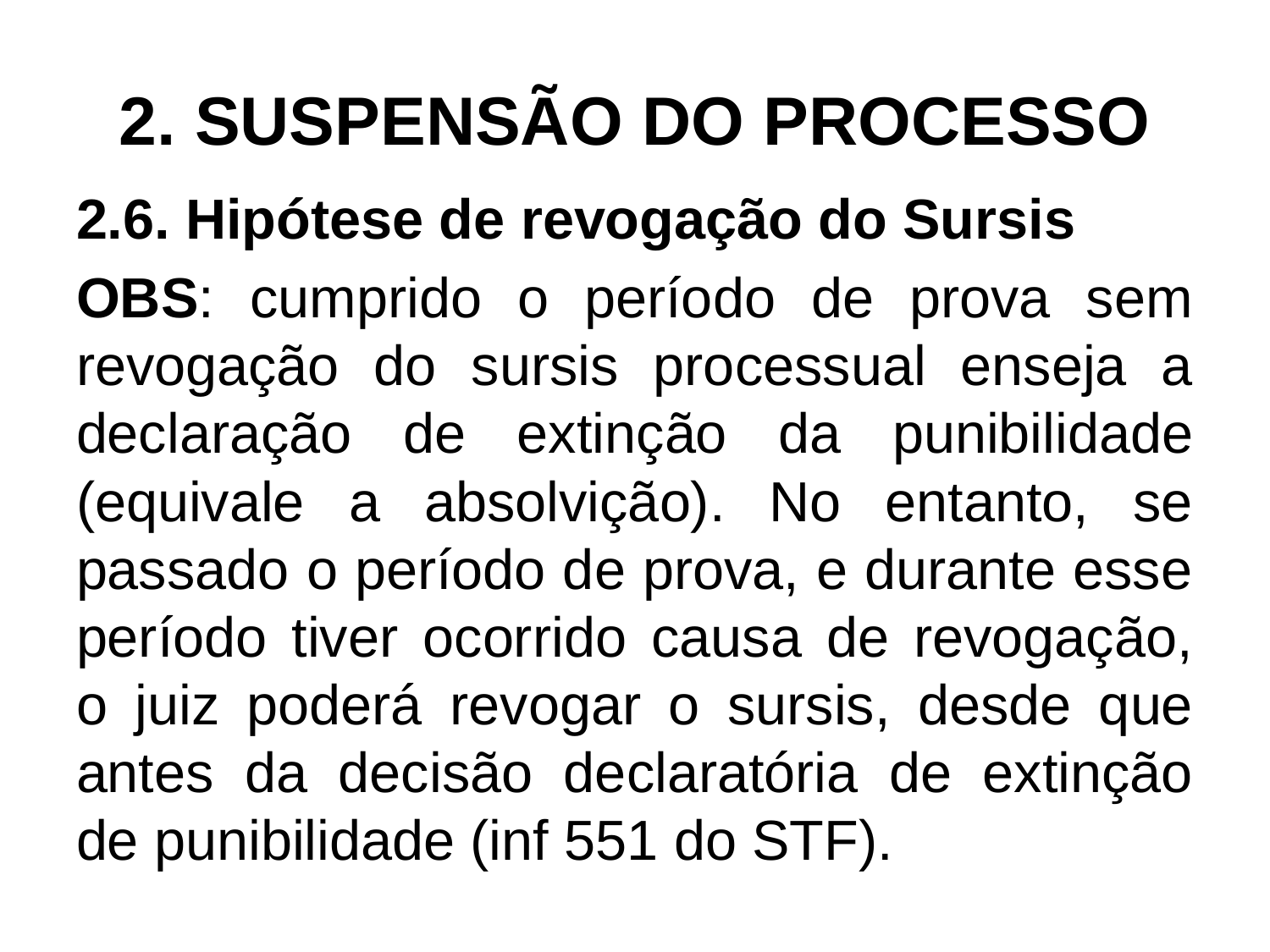

# 2. SUSPENSÃO DO PROCESSO
2.6. Hipótese de revogação do Sursis
OBS: cumprido o período de prova sem revogação do sursis processual enseja a declaração de extinção da punibilidade (equivale a absolvição). No entanto, se passado o período de prova, e durante esse período tiver ocorrido causa de revogação, o juiz poderá revogar o sursis, desde que antes da decisão declaratória de extinção de punibilidade (inf 551 do STF).